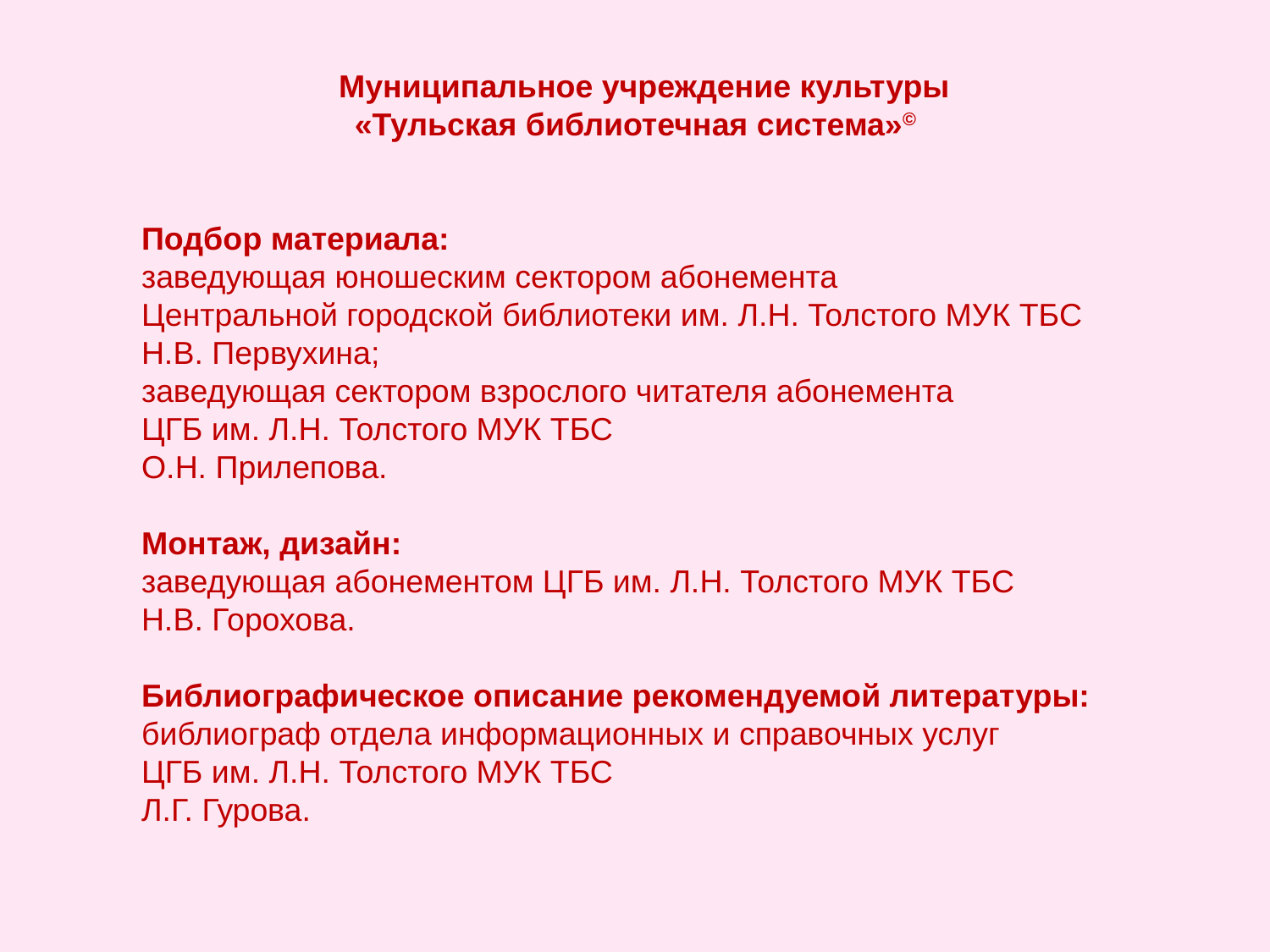

Муниципальное учреждение культуры
 «Тульская библиотечная система»©

Подбор материала:
заведующая юношеским сектором абонемента
Центральной городской библиотеки им. Л.Н. Толстого МУК ТБС   Н.В. Первухина;
заведующая сектором взрослого читателя абонемента
ЦГБ им. Л.Н. Толстого МУК ТБС
О.Н. Прилепова.
Монтаж, дизайн:
заведующая абонементом ЦГБ им. Л.Н. Толстого МУК ТБС
Н.В. Горохова.
Библиографическое описание рекомендуемой литературы: библиограф отдела информационных и справочных услуг
ЦГБ им. Л.Н. Толстого МУК ТБС
Л.Г. Гурова.